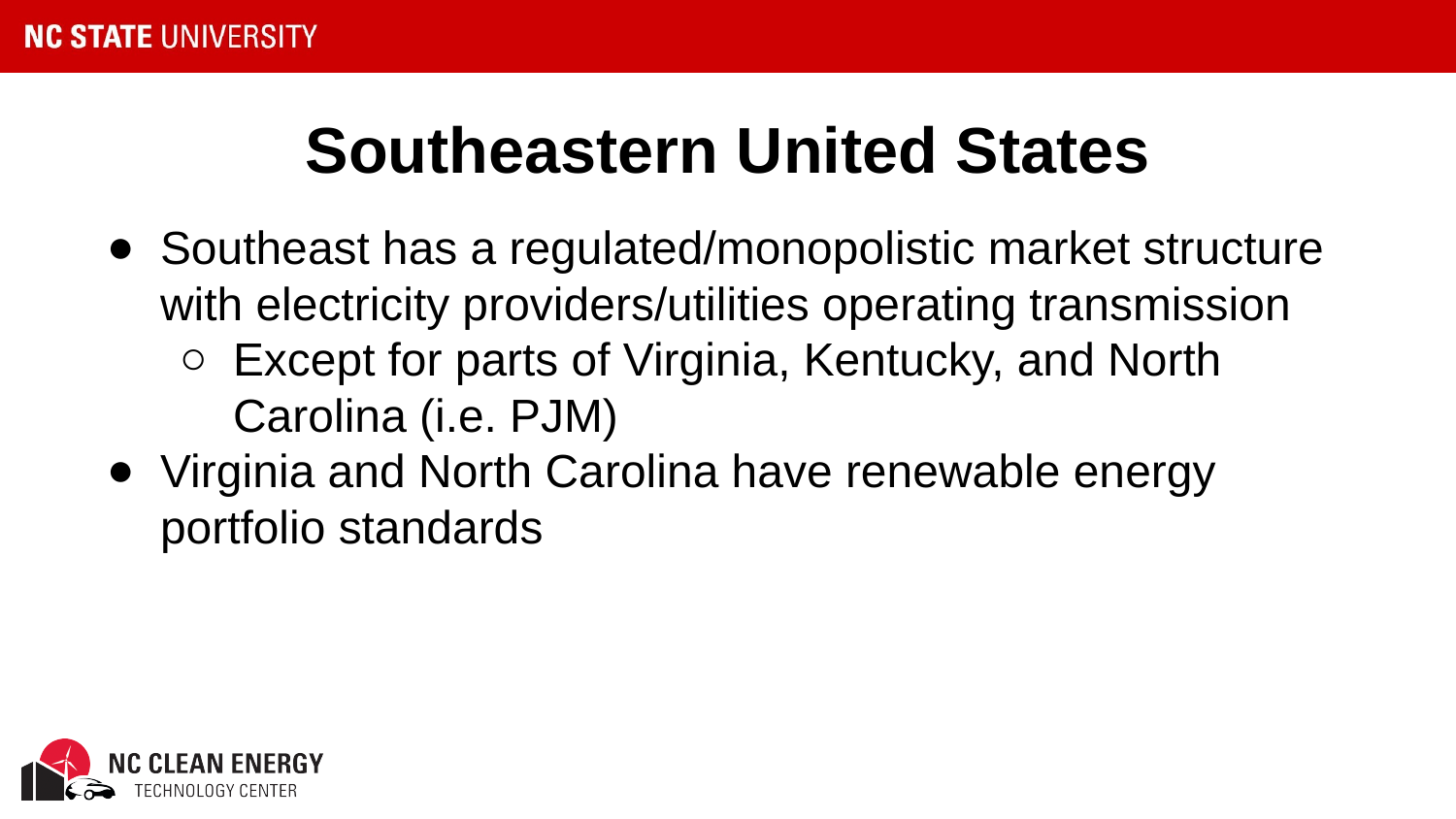

# Southeastern United States
Southeast has a regulated/monopolistic market structure with electricity providers/utilities operating transmission
Except for parts of Virginia, Kentucky, and North Carolina (i.e. PJM)
Virginia and North Carolina have renewable energy portfolio standards